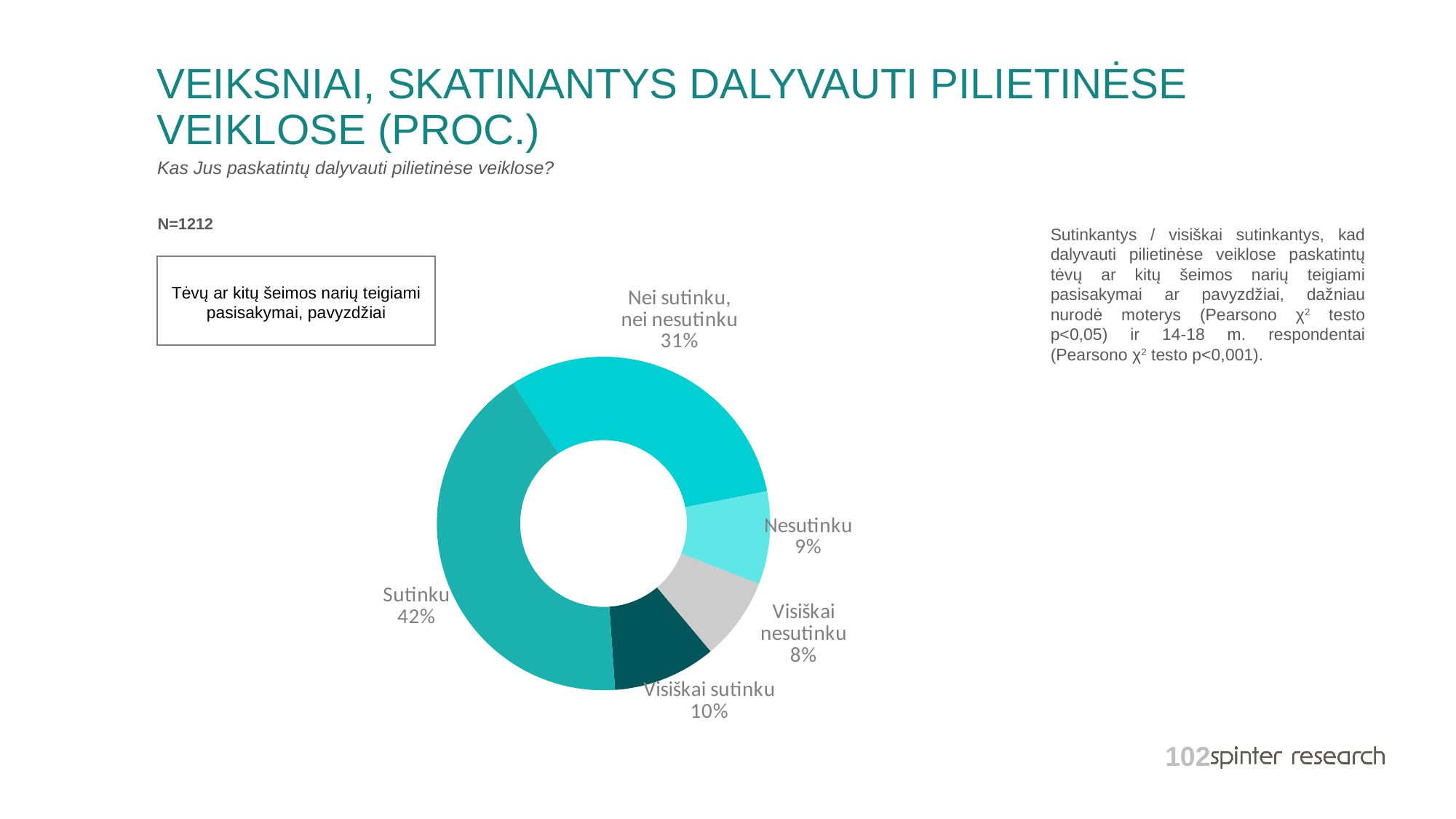

# VEIKSNIAI, SKATINANTYS DALYVAUTI PILIETINĖSE VEIKLOSE (PROC.)
Kas Jus paskatintų dalyvauti pilietinėse veiklose?
N=1212
Sutinkantys / visiškai sutinkantys, kad dalyvauti pilietinėse veiklose paskatintų tėvų ar kitų šeimos narių teigiami pasisakymai ar pavyzdžiai, dažniau nurodė moterys (Pearsono χ2 testo p<0,05) ir 14-18 m. respondentai (Pearsono χ2 testo p<0,001).

### Chart

| Category | Series 1 |
|---|---|
| Visiškai sutinku | 10.0 |
| Sutinku | 42.0 |
| Nei sutinku, nei nesutinku | 31.0 |
| Nesutinku | 9.0 |
| Visiškai nesutinku | 8.0 |
Tėvų ar kitų šeimos narių teigiami pasisakymai, pavyzdžiai